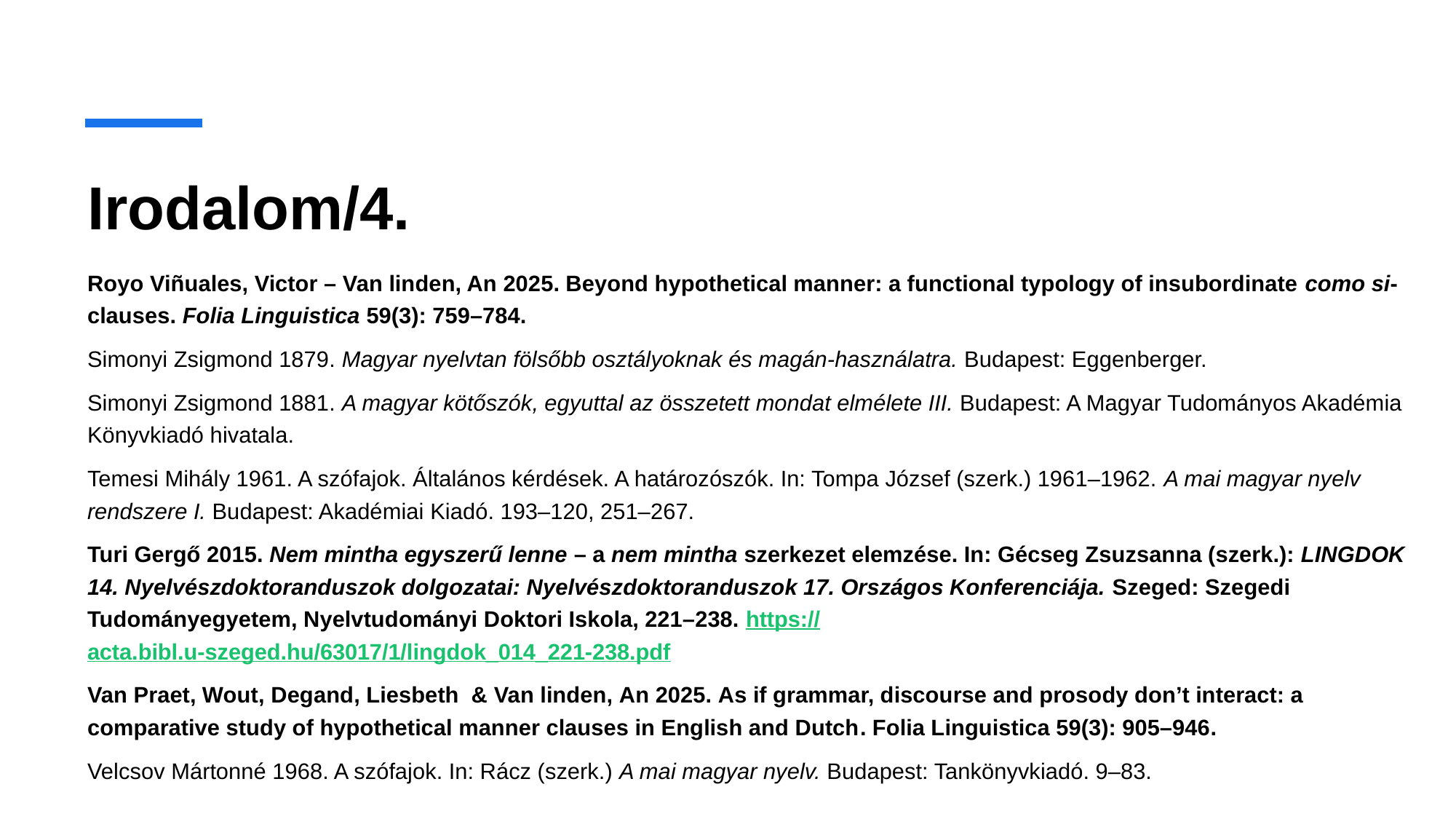

# Irodalom/4.
Royo Viñuales, Victor – Van linden, An 2025. Beyond hypothetical manner: a functional typology of insubordinate como si-clauses. Folia Linguistica 59(3): 759–784.
Simonyi Zsigmond 1879. Magyar nyelvtan fölsőbb osztályoknak és magán-használatra. Budapest: Eggenberger.
Simonyi Zsigmond 1881. A magyar kötőszók, egyuttal az összetett mondat elmélete III. Budapest: A Magyar Tudományos Akadémia Könyvkiadó hivatala.
Temesi Mihály 1961. A szófajok. Általános kérdések. A határozószók. In: Tompa József (szerk.) 1961–1962. A mai magyar nyelv rendszere I. Budapest: Akadémiai Kiadó. 193–120, 251–267.
Turi Gergő 2015. Nem mintha egyszerű lenne – a nem mintha szerkezet elemzése. In: Gécseg Zsuzsanna (szerk.): LINGDOK 14. Nyelvészdoktoranduszok dolgozatai: Nyelvészdoktoranduszok 17. Országos Konferenciája. Szeged: Szegedi Tudományegyetem, Nyelvtudományi Doktori Iskola, 221–238. https://acta.bibl.u-szeged.hu/63017/1/lingdok_014_221-238.pdf
Van Praet, Wout, Degand, Liesbeth  & Van linden, An 2025. As if grammar, discourse and prosody don’t interact: a comparative study of hypothetical manner clauses in English and Dutch. Folia Linguistica 59(3): 905–946.
Velcsov Mártonné 1968. A szófajok. In: Rácz (szerk.) A mai magyar nyelv. Budapest: Tankönyvkiadó. 9–83.